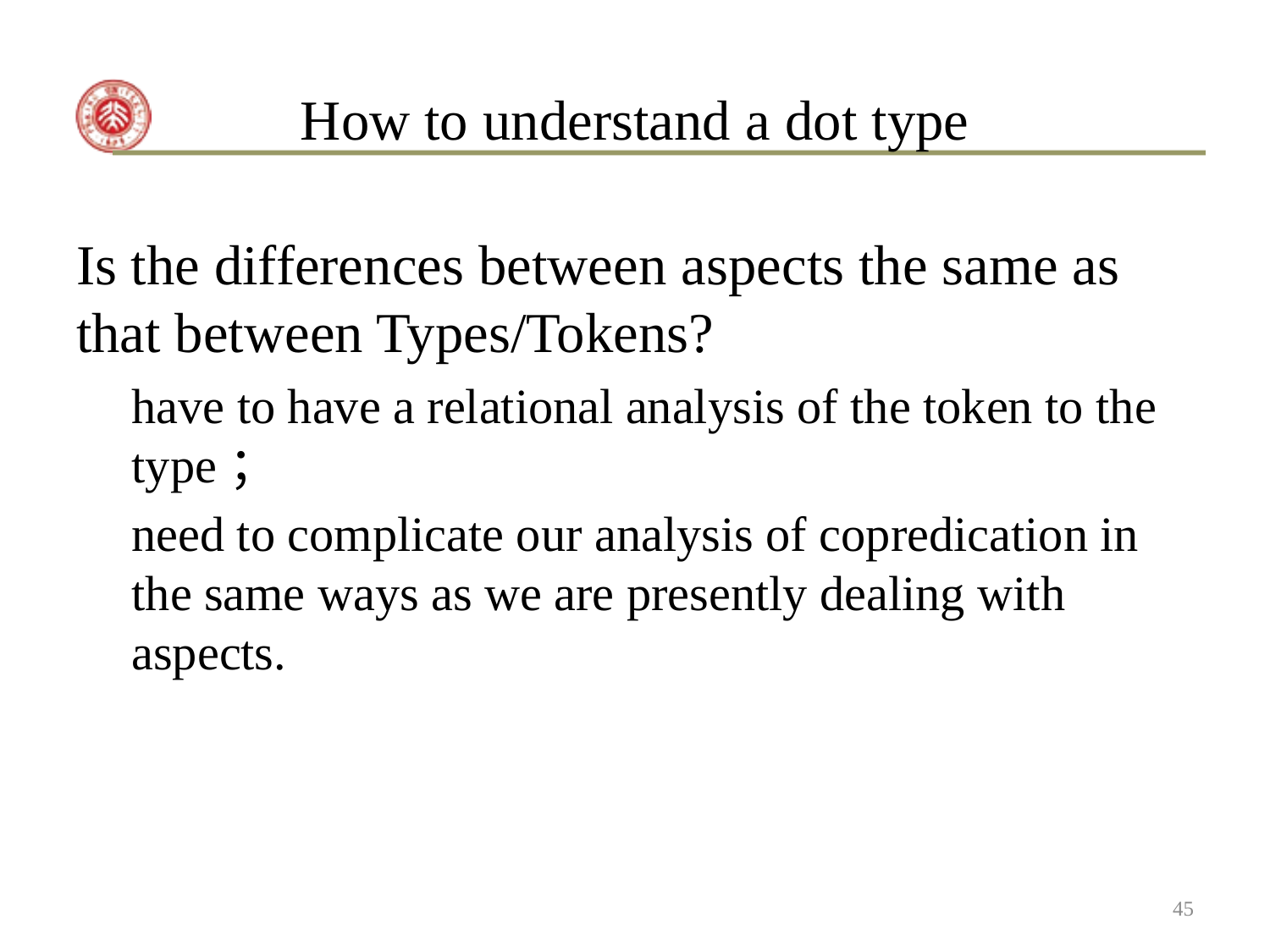

# How to understand a dot type
Is the differences between aspects the same as that between Types/Tokens?
have to have a relational analysis of the token to the type；
need to complicate our analysis of copredication in the same ways as we are presently dealing with aspects.
45